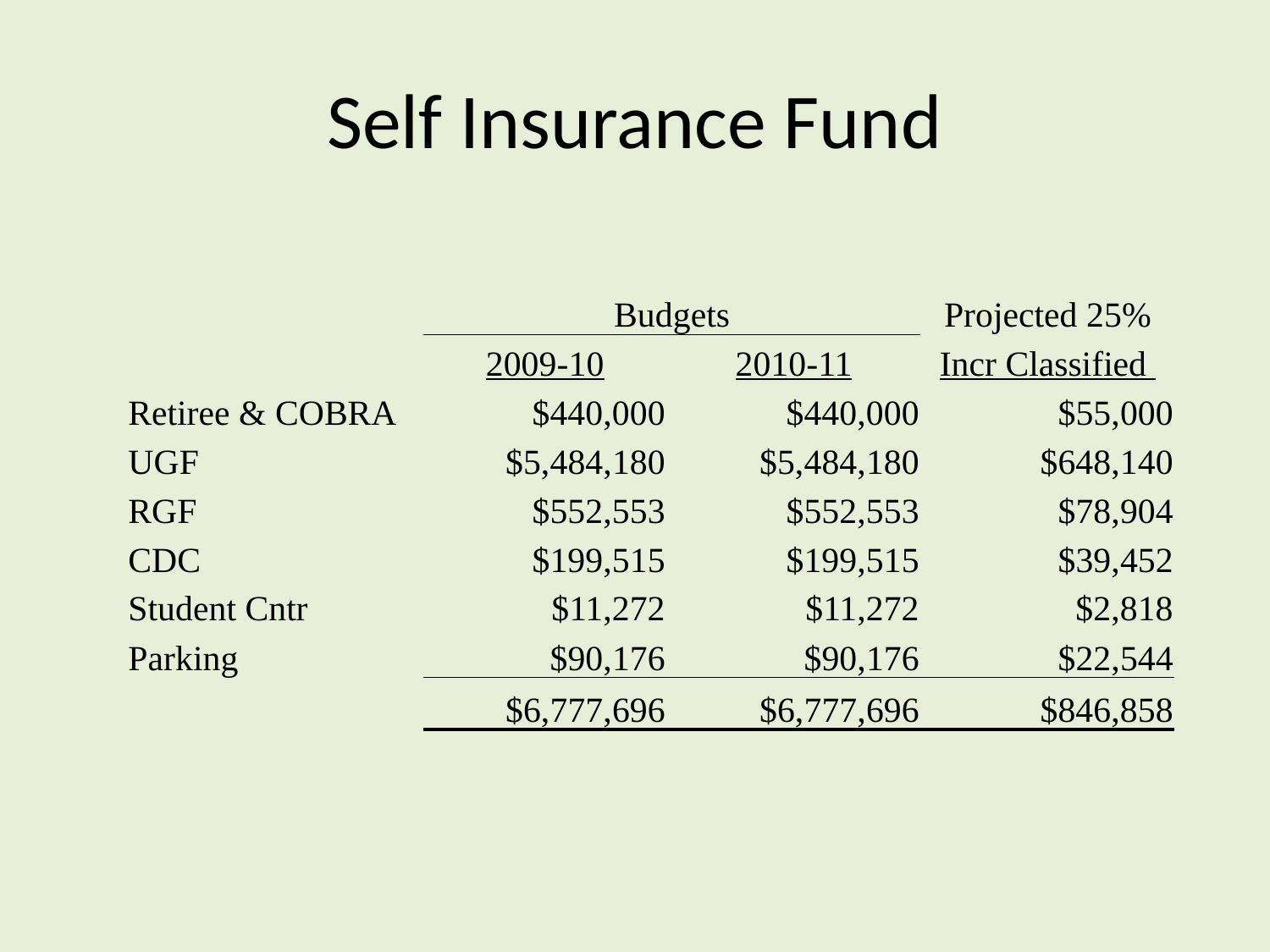

# Self Insurance Fund
|  |  | Budgets |  | Projected 25% |
| --- | --- | --- | --- | --- |
|  |  | 2009-10 | 2010-11 | Incr Classified |
| Retiree & COBRA |  | $440,000 | $440,000 | $55,000 |
| UGF |  | $5,484,180 | $5,484,180 | $648,140 |
| RGF |  | $552,553 | $552,553 | $78,904 |
| CDC |  | $199,515 | $199,515 | $39,452 |
| Student Cntr |  | $11,272 | $11,272 | $2,818 |
| Parking |  | $90,176 | $90,176 | $22,544 |
|  |  | $6,777,696 | $6,777,696 | $846,858 |